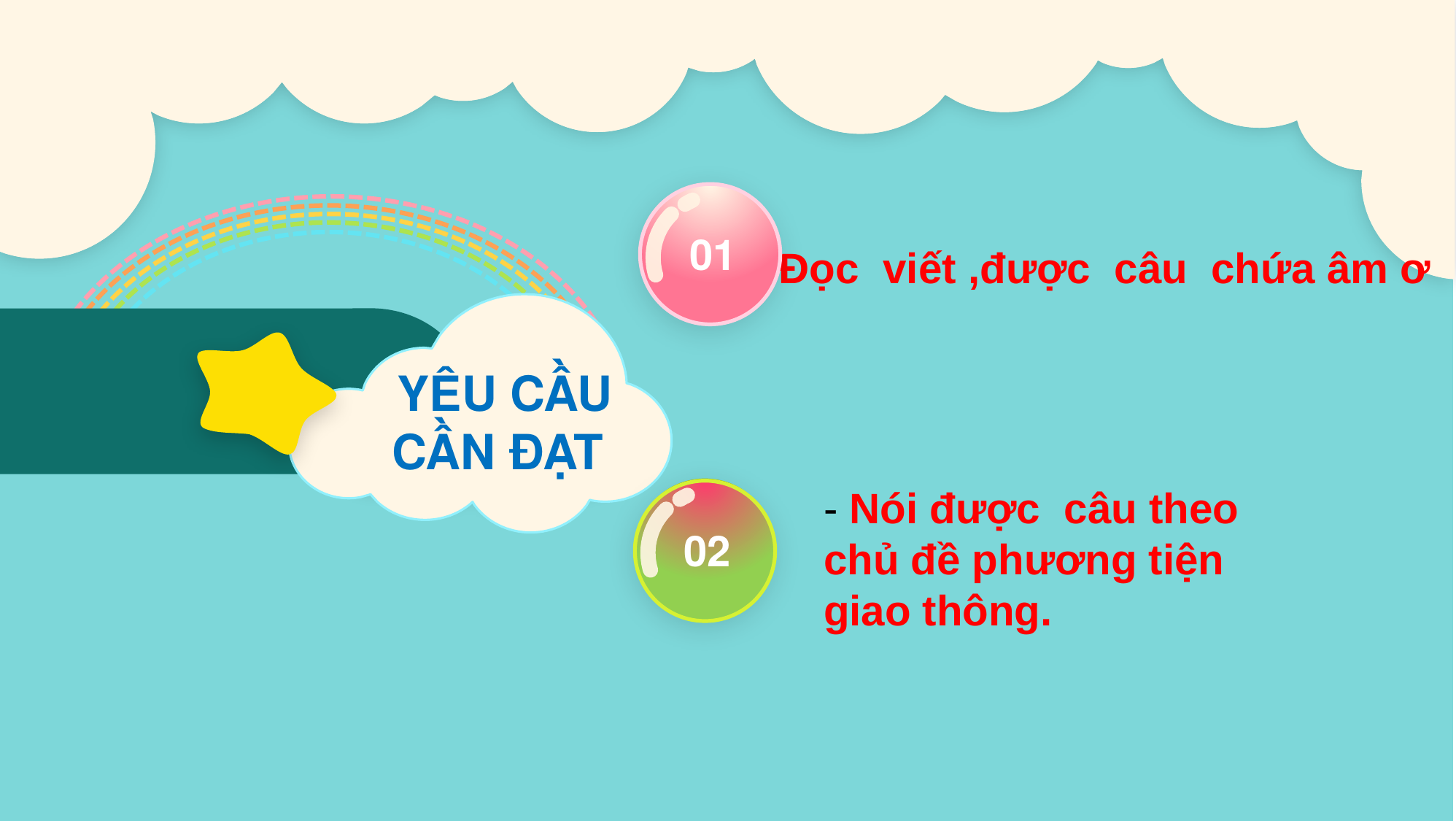

01

- Đọc  viết ,được  câu  chứa âm ơ

YÊU CẦU CẦN ĐẠT
- Nói được  câu theo chủ đề phương tiện giao thông.

02